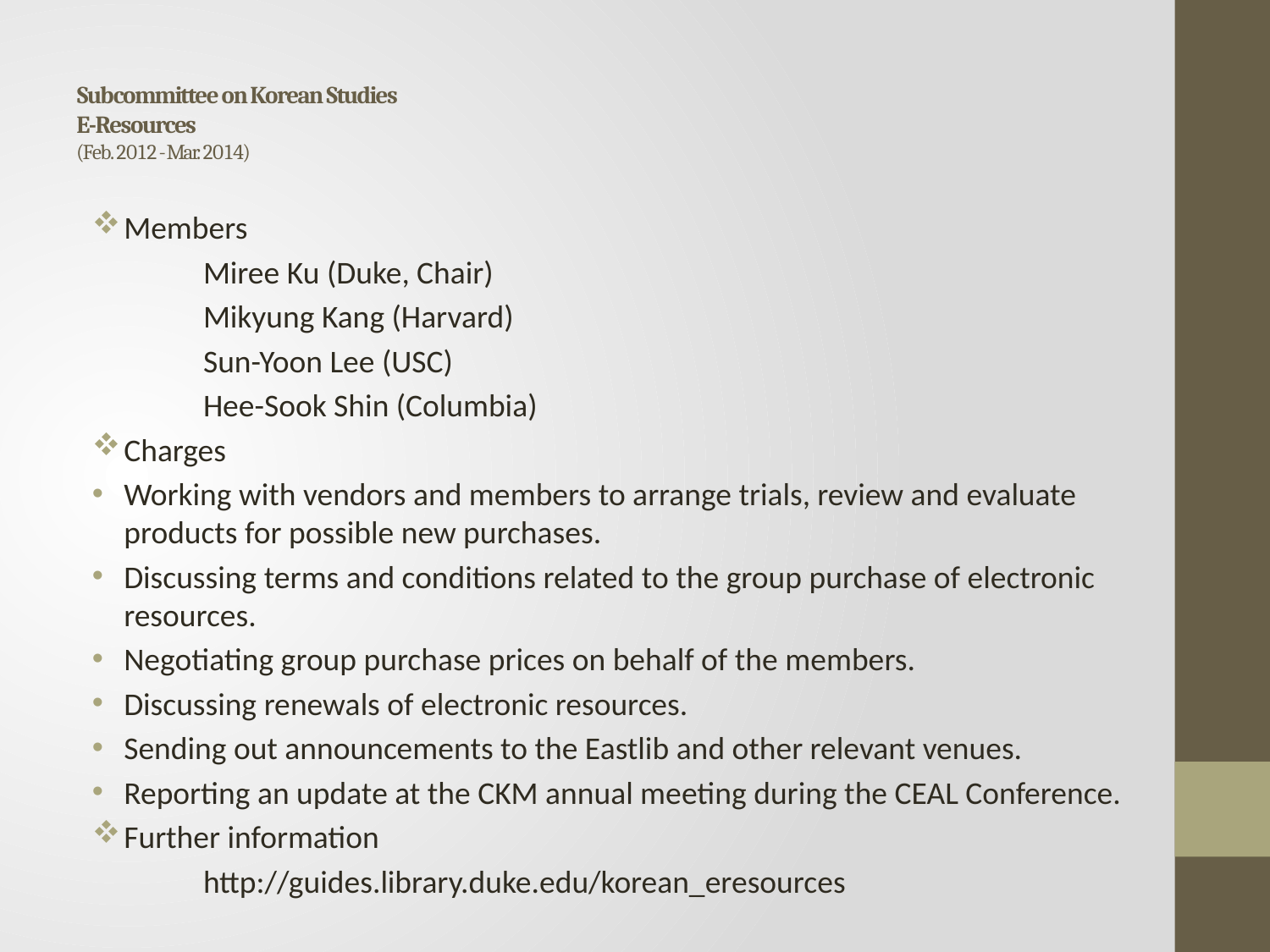

# Subcommittee on Korean Studies E-Resources (Feb. 2012 - Mar. 2014)
Members
	Miree Ku (Duke, Chair)
	Mikyung Kang (Harvard)
	Sun-Yoon Lee (USC)
	Hee-Sook Shin (Columbia)
Charges
Working with vendors and members to arrange trials, review and evaluate products for possible new purchases.
Discussing terms and conditions related to the group purchase of electronic resources.
Negotiating group purchase prices on behalf of the members.
Discussing renewals of electronic resources.
Sending out announcements to the Eastlib and other relevant venues.
Reporting an update at the CKM annual meeting during the CEAL Conference.
Further information
	http://guides.library.duke.edu/korean_eresources